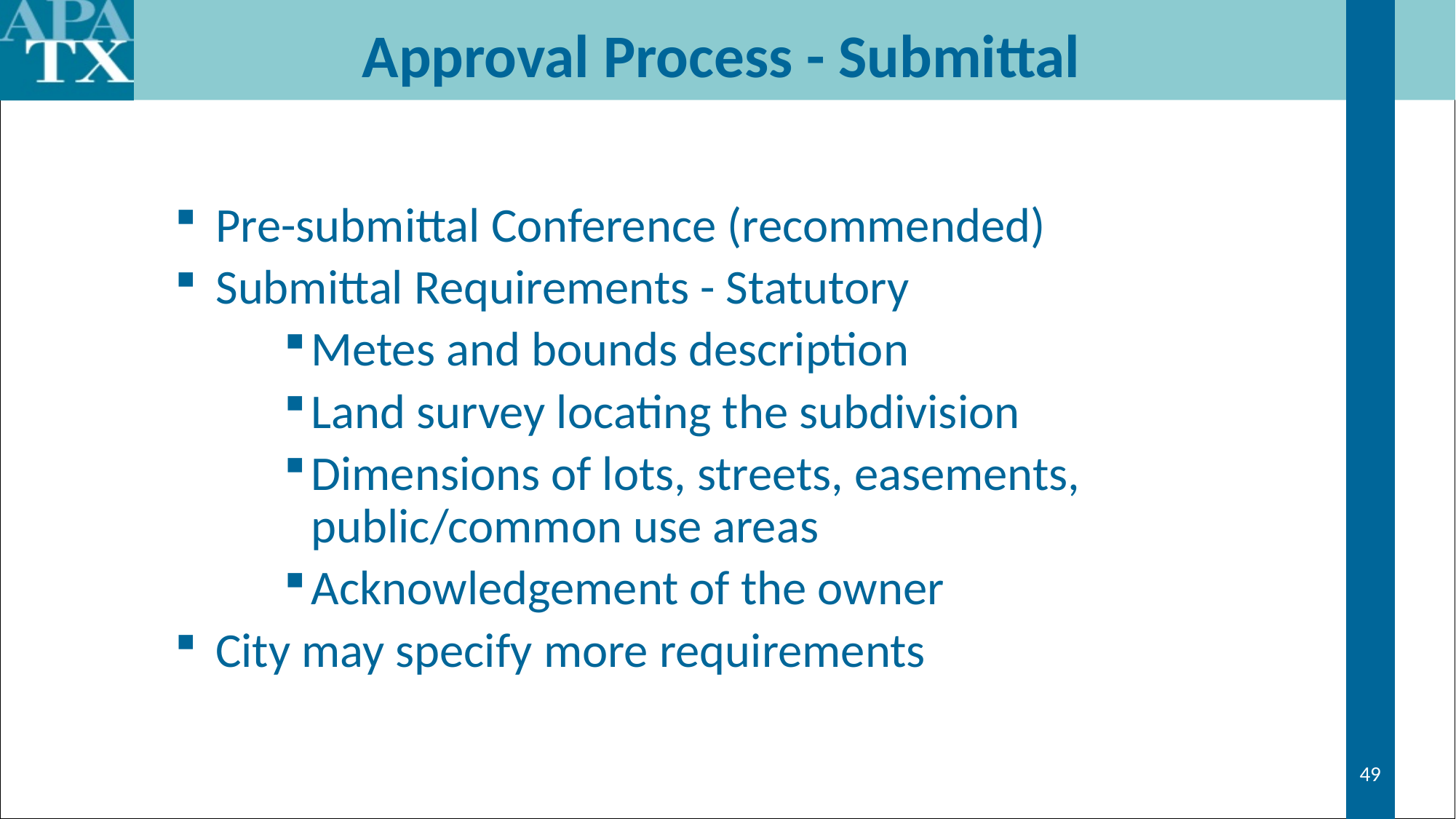

# Approval Process - Submittal

Pre-submittal Conference (recommended)
Submittal Requirements - Statutory
Metes and bounds description
Land survey locating the subdivision
Dimensions of lots, streets, easements, public/common use areas
Acknowledgement of the owner
City may specify more requirements